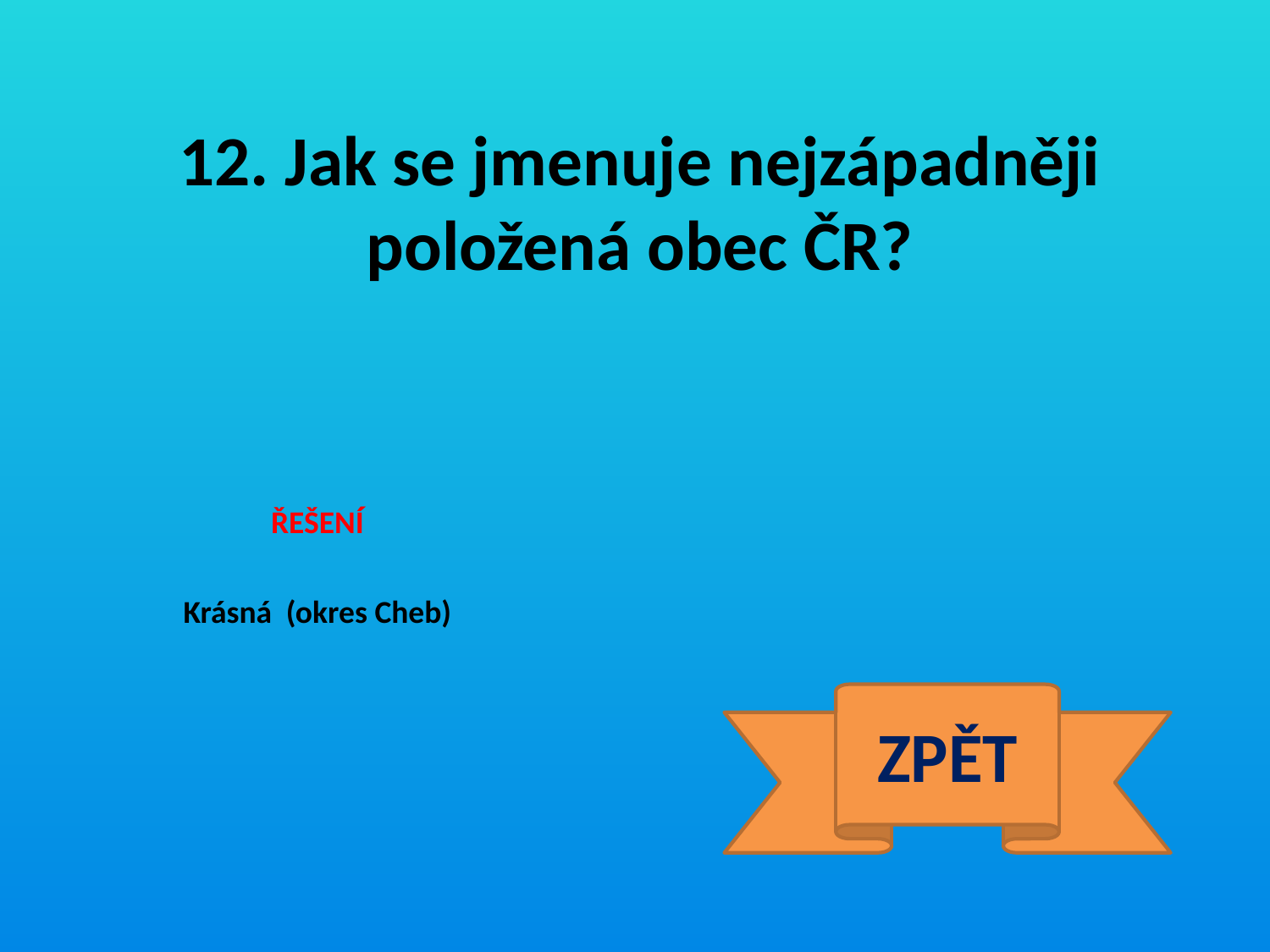

12. Jak se jmenuje nejzápadněji položená obec ČR?
ŘEŠENÍ
Krásná  (okres Cheb)
ZPĚT